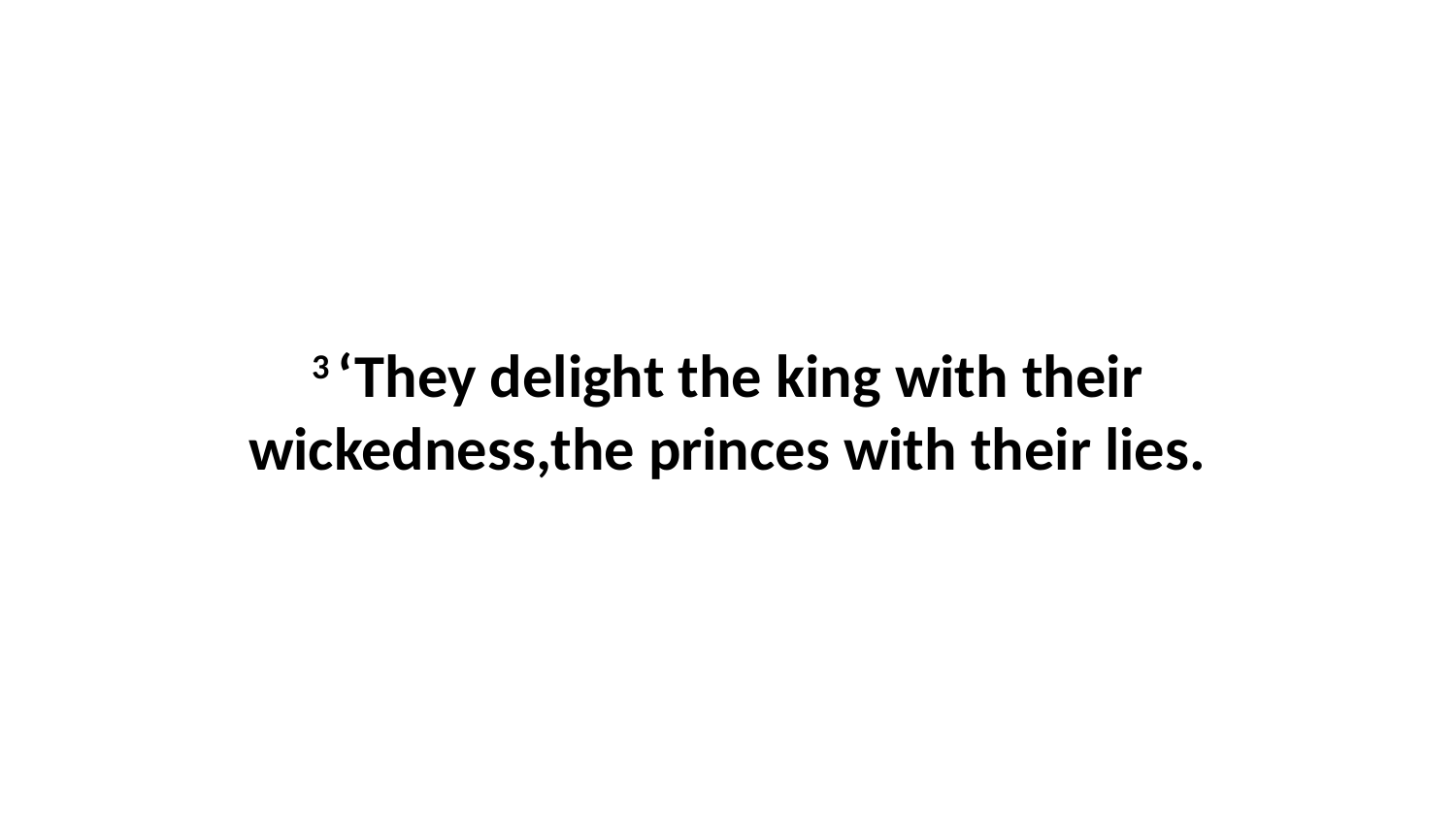

3 ‘They delight the king with their wickedness,the princes with their lies.